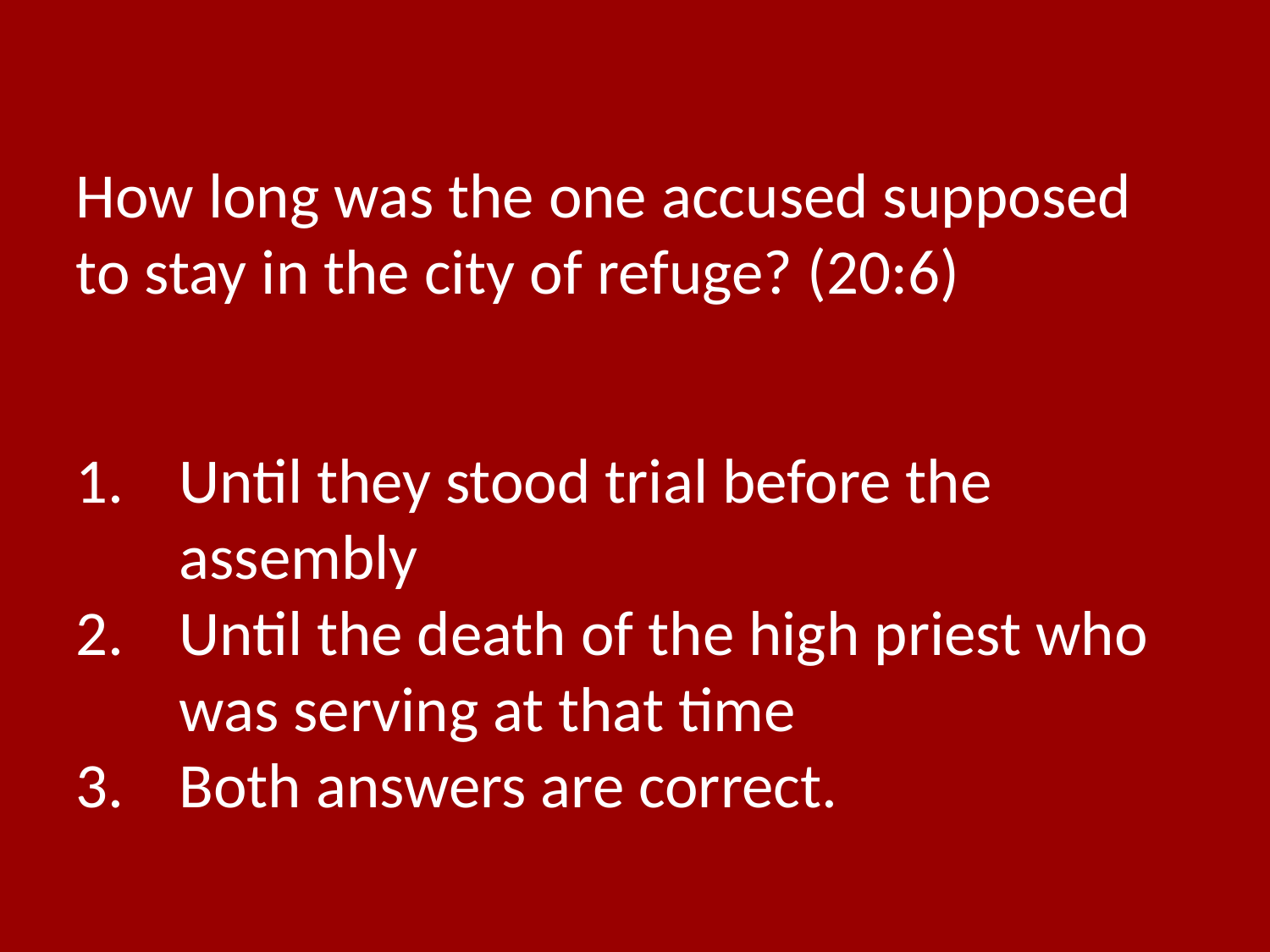

How long was the one accused supposed to stay in the city of refuge? (20:6)
Until they stood trial before the assembly
Until the death of the high priest who was serving at that time
Both answers are correct.